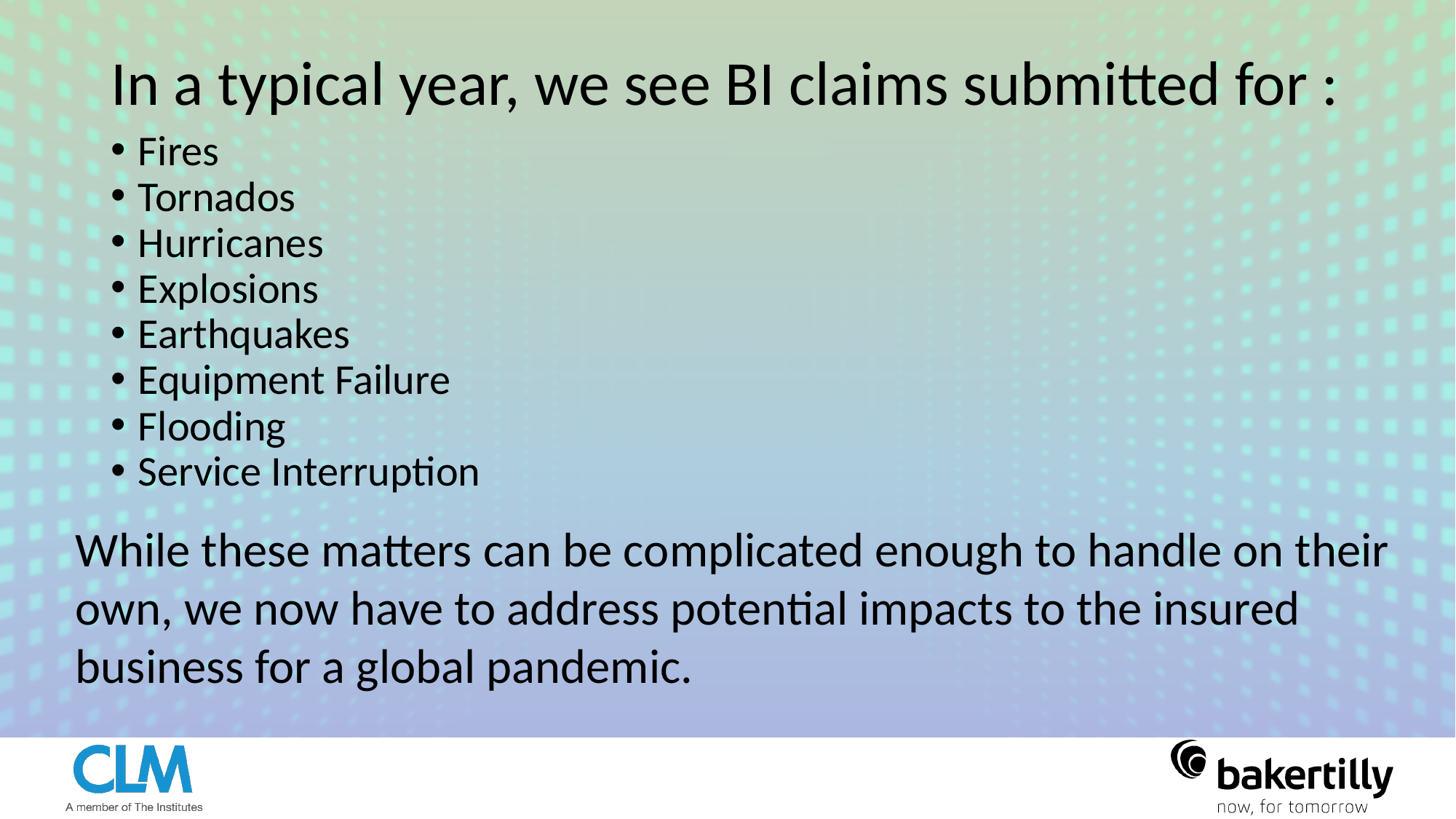

# In a typical year, we see BI claims submitted for :
Fires
Tornados
Hurricanes
Explosions
Earthquakes
Equipment Failure
Flooding
Service Interruption

While these matters can be complicated enough to handle on their own, we now have to address potential impacts to the insured business for a global pandemic.